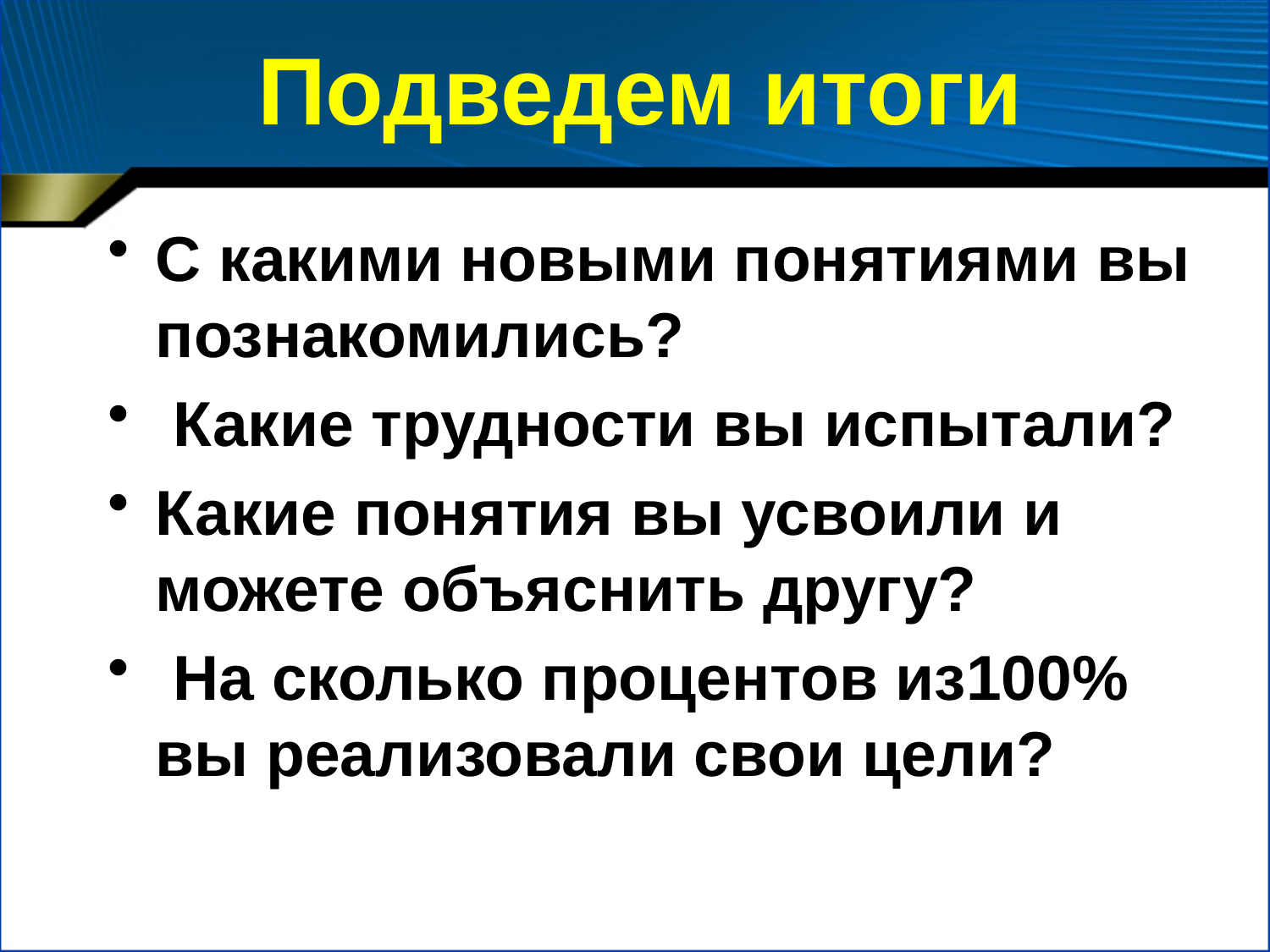

# Подведем итоги
С какими новыми понятиями вы познакомились?
 Какие трудности вы испытали?
Какие понятия вы усвоили и можете объяснить другу?
 На сколько процентов из100% вы реализовали свои цели?